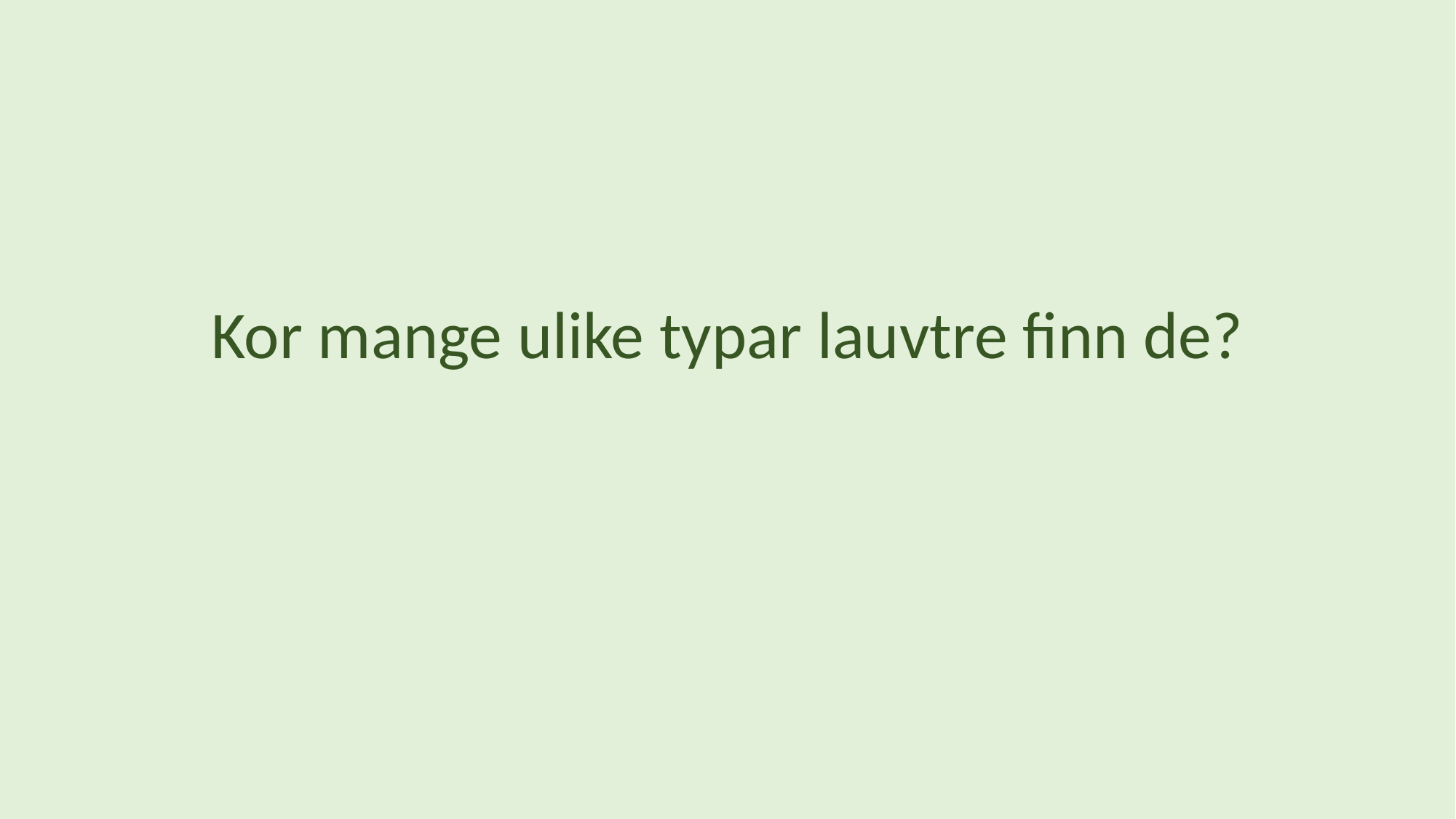

# Kor mange ulike typar lauvtre finn de?